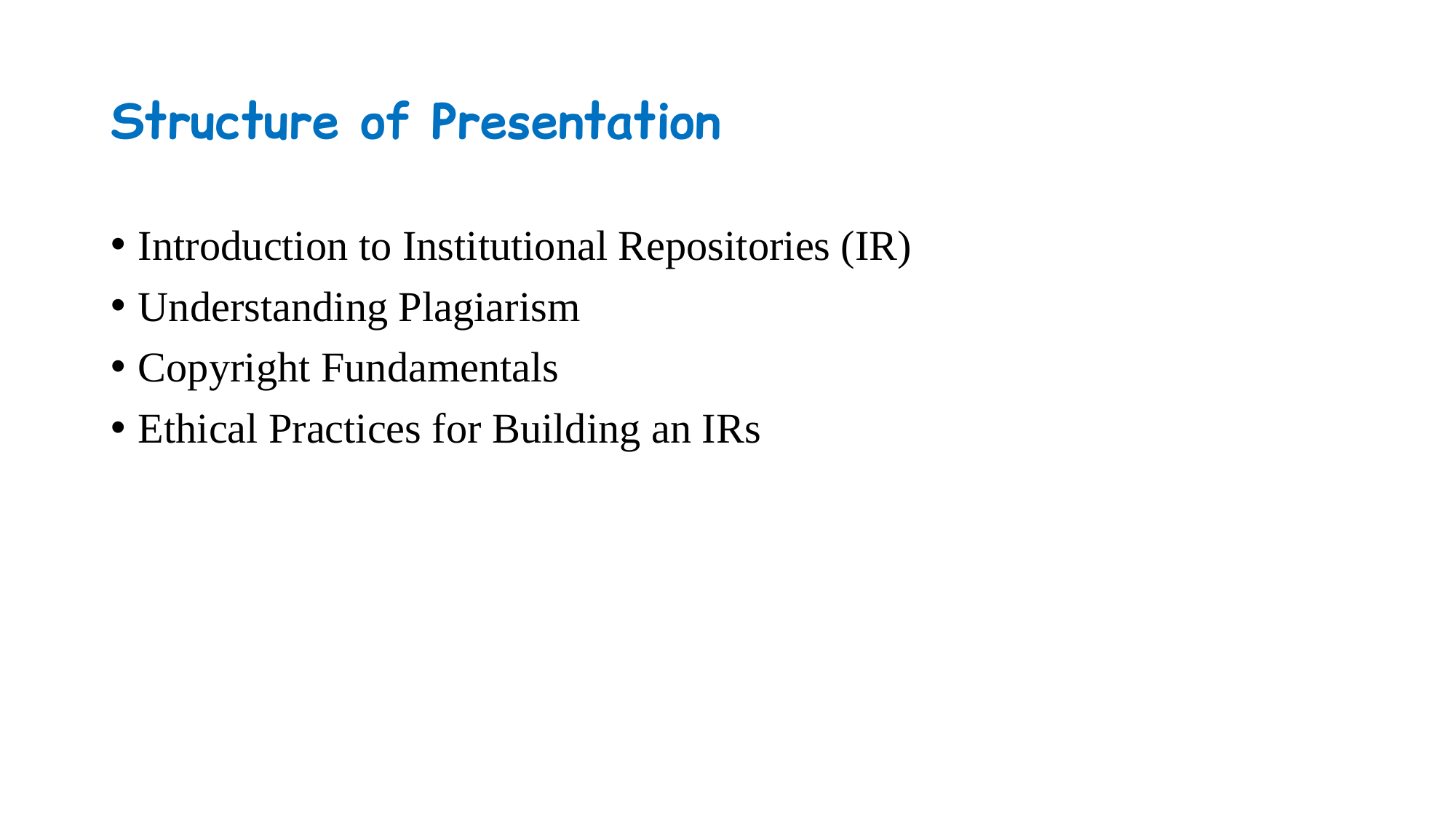

# Structure of Presentation
Introduction to Institutional Repositories (IR)
Understanding Plagiarism
Copyright Fundamentals
Ethical Practices for Building an IRs